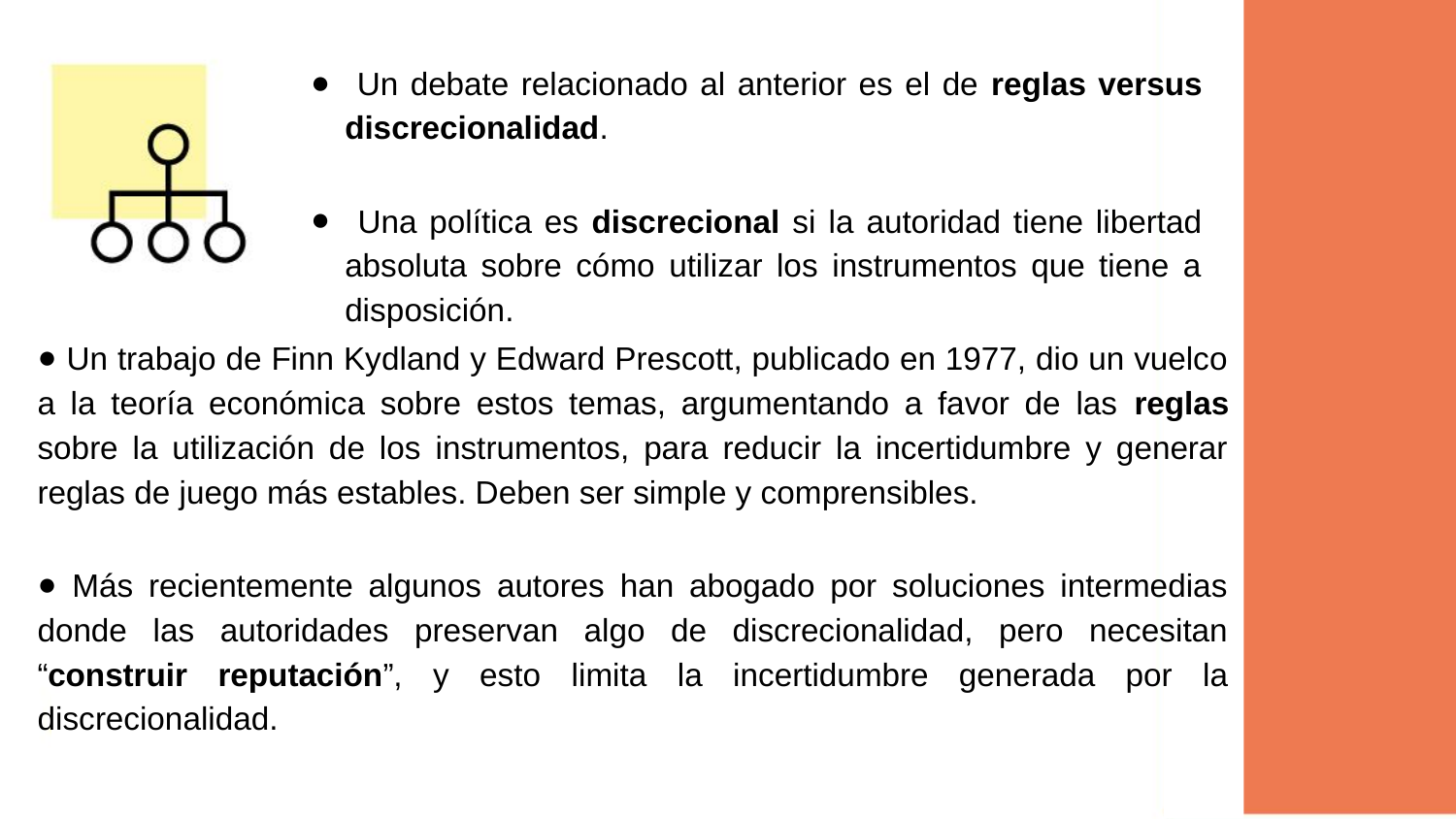

Un debate relacionado al anterior es el de reglas versus discrecionalidad.
 Una política es discrecional si la autoridad tiene libertad absoluta sobre cómo utilizar los instrumentos que tiene a disposición.
 Un trabajo de Finn Kydland y Edward Prescott, publicado en 1977, dio un vuelco a la teoría económica sobre estos temas, argumentando a favor de las reglas sobre la utilización de los instrumentos, para reducir la incertidumbre y generar reglas de juego más estables. Deben ser simple y comprensibles.
 Más recientemente algunos autores han abogado por soluciones intermedias donde las autoridades preservan algo de discrecionalidad, pero necesitan “construir reputación”, y esto limita la incertidumbre generada por la discrecionalidad.